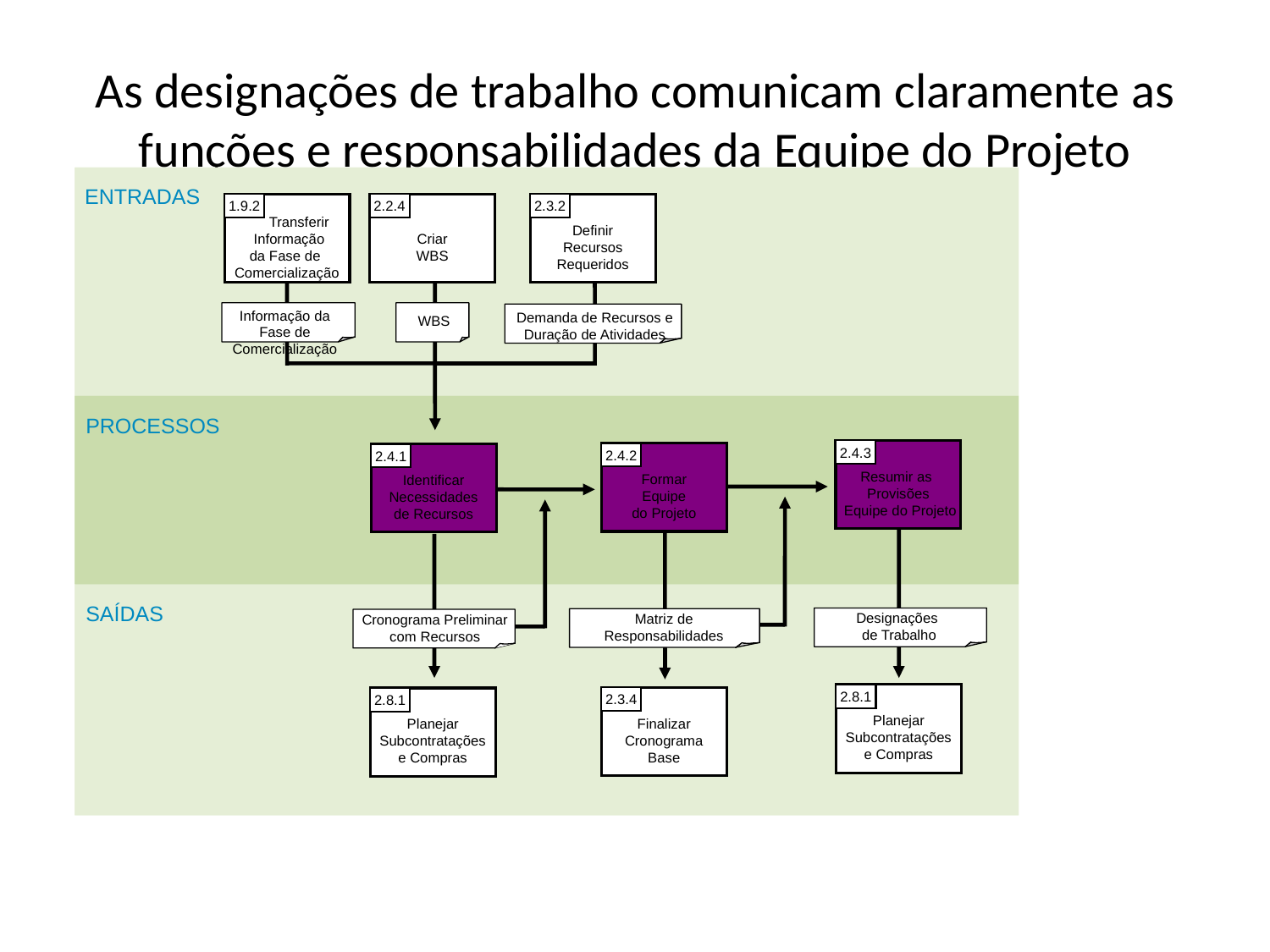

# As designações de trabalho comunicam claramente as funções e responsabilidades da Equipe do Projeto

ENTRADAS

      Transferir
 Informação
da Fase de
Comercialização
1.9.2

Criar
WBS
2.2.4

Definir
Recursos
Requeridos
2.3.2

Informação da
Fase de Comercialização
Demanda de Recursos e Duração de Atividades
WBS

Formar
Equipe
do Projeto
2.4.2

Identificar
Necessidades
de Recursos
2.4.1
Estimate

Matriz de Responsabilidades
Cronograma Preliminar com Recursos

Finalizar
Cronograma
Base
2.3.4

Planejar
Subcontratações
e Compras
2.8.1

PROCESSOS

Resumir as
Provisões
 Equipe do Projeto
2.4.3

SAÍDAS

Designações
de Trabalho

Planejar
Subcontratações
e Compras
2.8.1